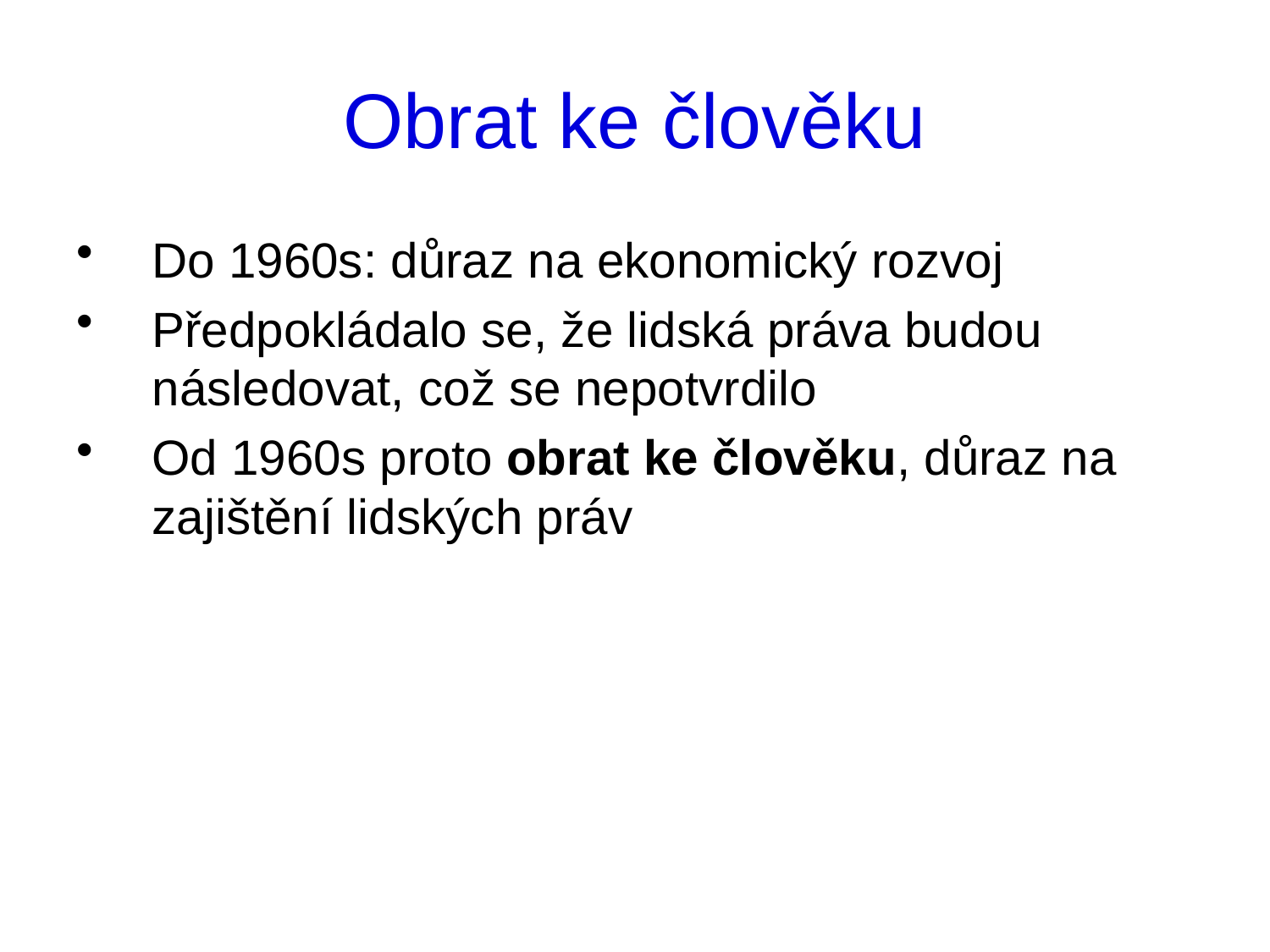

# Obrat ke člověku
Do 1960s: důraz na ekonomický rozvoj
Předpokládalo se, že lidská práva budou následovat, což se nepotvrdilo
Od 1960s proto obrat ke člověku, důraz na zajištění lidských práv